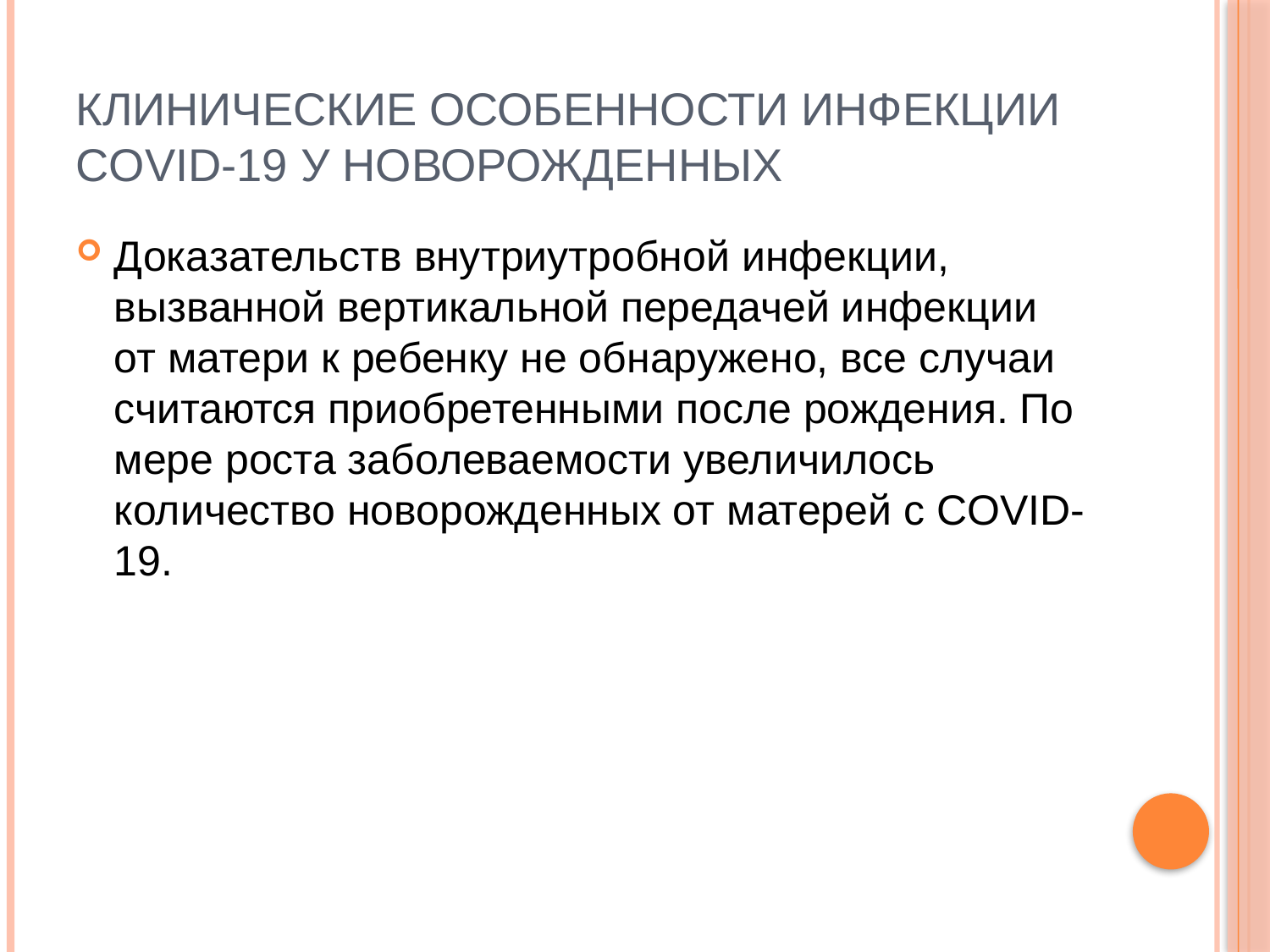

# КЛИНИЧЕСКИЕ ОСОБЕННОСТИ ИНФЕКЦИИ COVID-19 У НОВОРОЖДЕННЫХ
Доказательств внутриутробной инфекции, вызванной вертикальной передачей инфекции от матери к ребенку не обнаружено, все случаи считаются приобретенными после рождения. По мере роста заболеваемости увеличилось количество новорожденных от матерей c COVID-19.